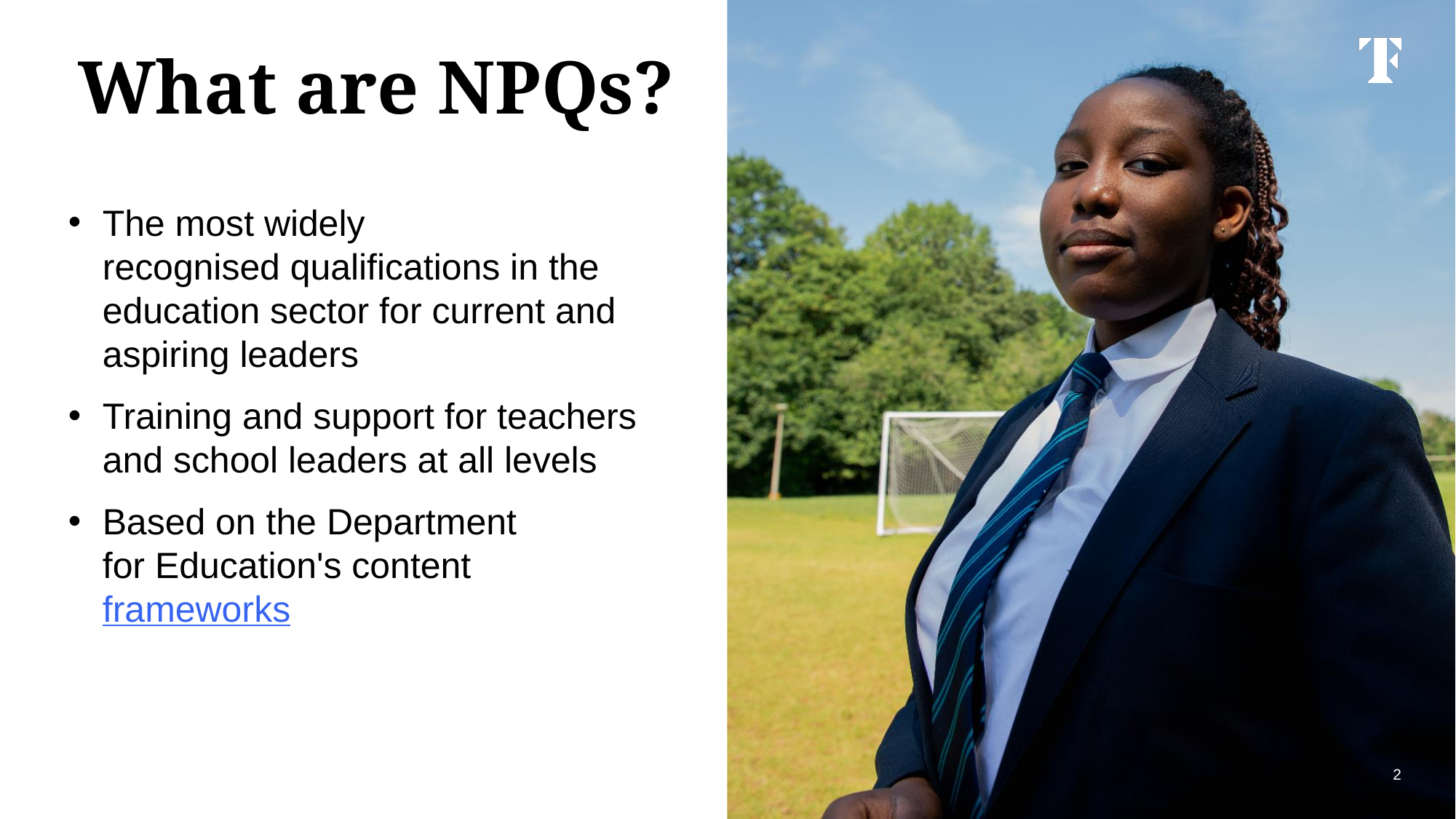

What are NPQs?
The most widely recognised qualifications in the education sector for current and aspiring leaders
Training and support for teachers and school leaders at all levels
Based on the Department for Education's content frameworks

2